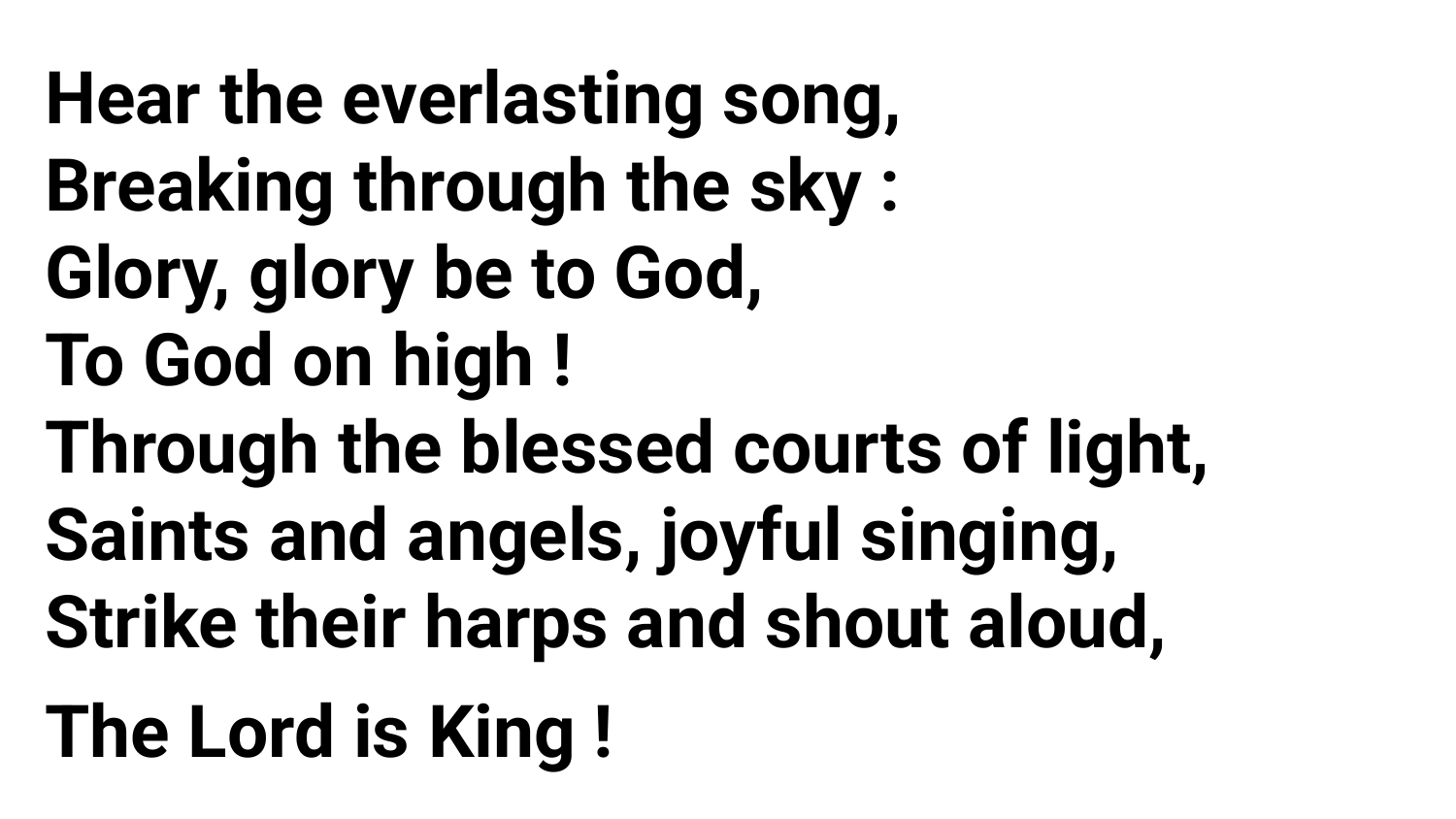

Hear the everlasting song,
Breaking through the sky :
Glory, glory be to God,
To God on high !
Through the blessed courts of light,
Saints and angels, joyful singing,
Strike their harps and shout aloud,
The Lord is King !